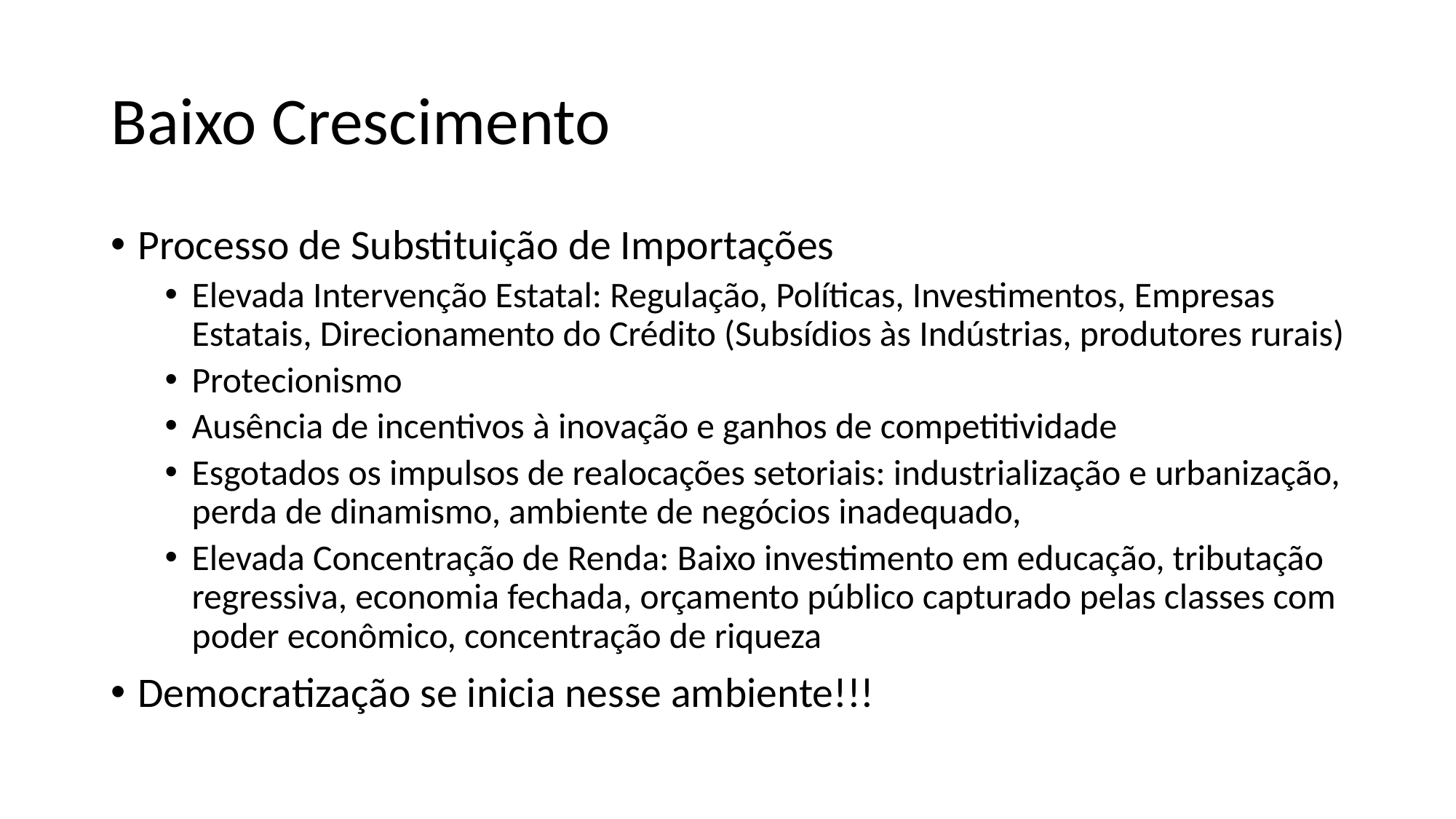

# Baixo Crescimento
Processo de Substituição de Importações
Elevada Intervenção Estatal: Regulação, Políticas, Investimentos, Empresas Estatais, Direcionamento do Crédito (Subsídios às Indústrias, produtores rurais)
Protecionismo
Ausência de incentivos à inovação e ganhos de competitividade
Esgotados os impulsos de realocações setoriais: industrialização e urbanização, perda de dinamismo, ambiente de negócios inadequado,
Elevada Concentração de Renda: Baixo investimento em educação, tributação regressiva, economia fechada, orçamento público capturado pelas classes com poder econômico, concentração de riqueza
Democratização se inicia nesse ambiente!!!